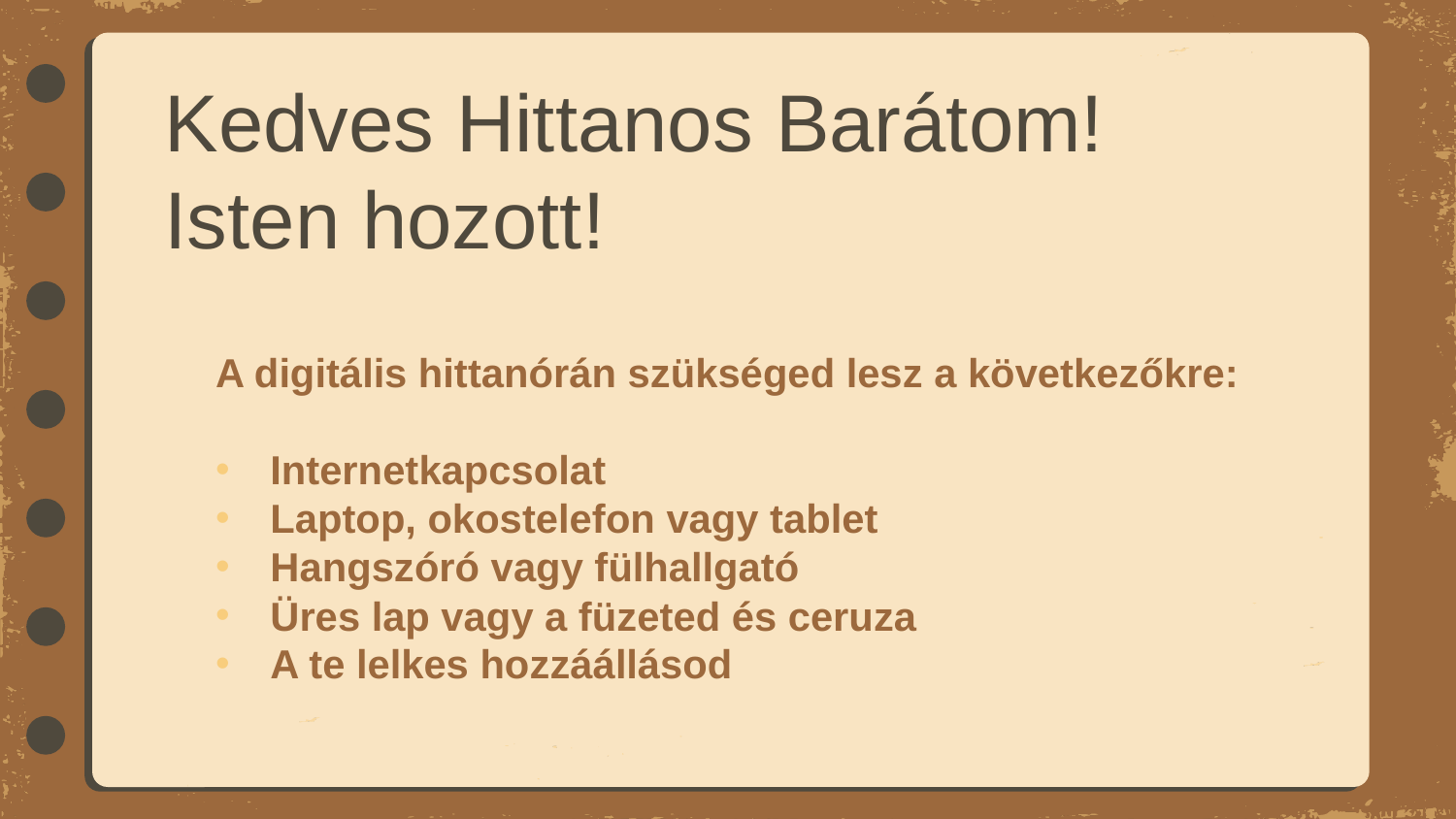

# Kedves Hittanos Barátom! Isten hozott!
A digitális hittanórán szükséged lesz a következőkre:

Internetkapcsolat
Laptop, okostelefon vagy tablet
Hangszóró vagy fülhallgató
Üres lap vagy a füzeted és ceruza
A te lelkes hozzáállásod